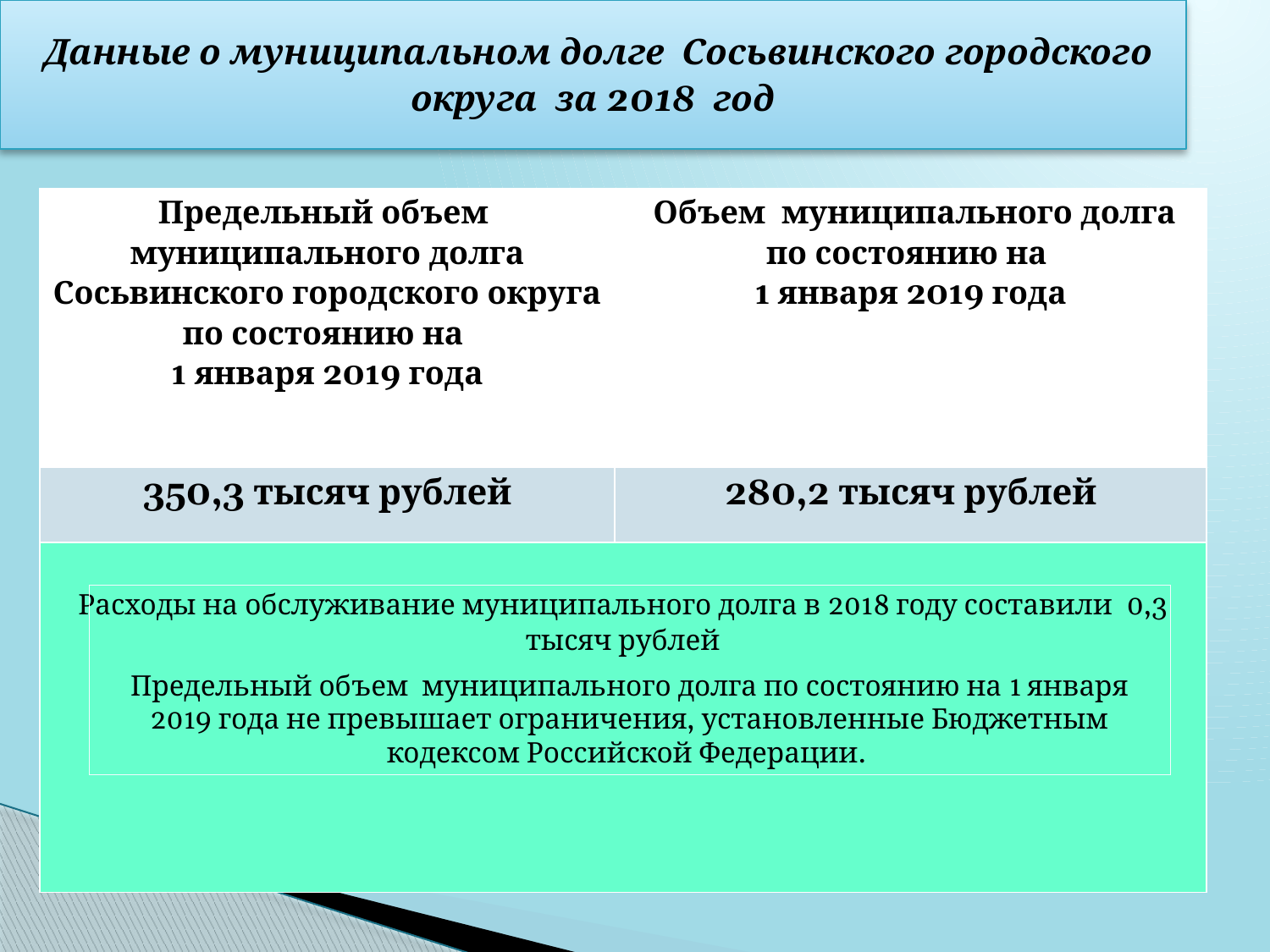

Данные о муниципальном долге  Сосьвинского городского округа  за 2018  год
| Предельный объем муниципального долга Сосьвинского городского округа по состоянию на 1 января 2019 года | Объем муниципального долга по состоянию на 1 января 2019 года |
| --- | --- |
| 350,3 тысяч рублей | 280,2 тысяч рублей |
| Расходы на обслуживание муниципального долга в 2018 году составили 0,3 тысяч рублей |  |

Предельный объем  муниципального долга по состоянию на 1 января 2019 года не превышает ограничения, установленные Бюджетным кодексом Российской Федерации.